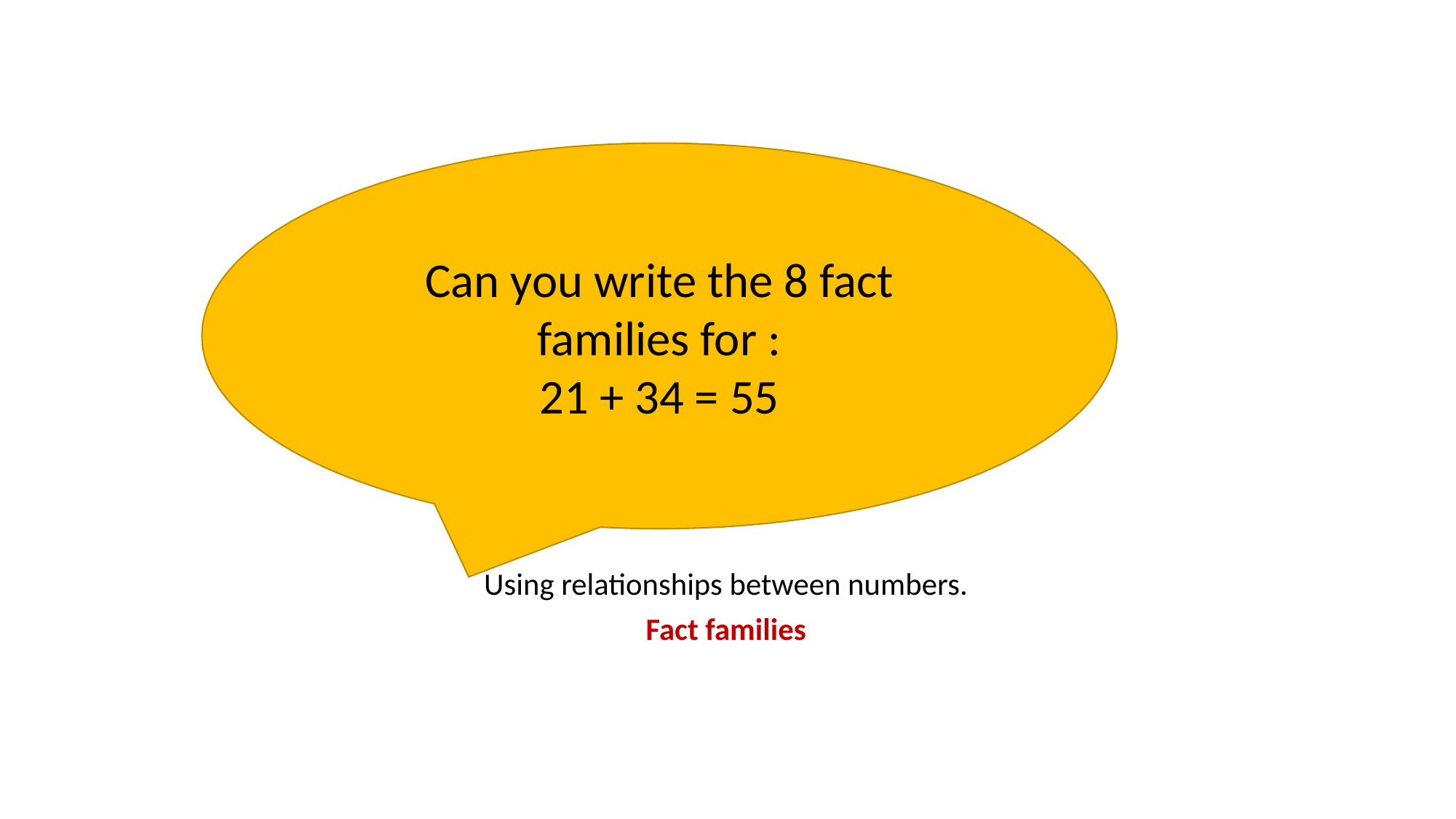

Can you write the 8 fact families for :
21 + 34 = 55

Using relationships between numbers.
Fact families